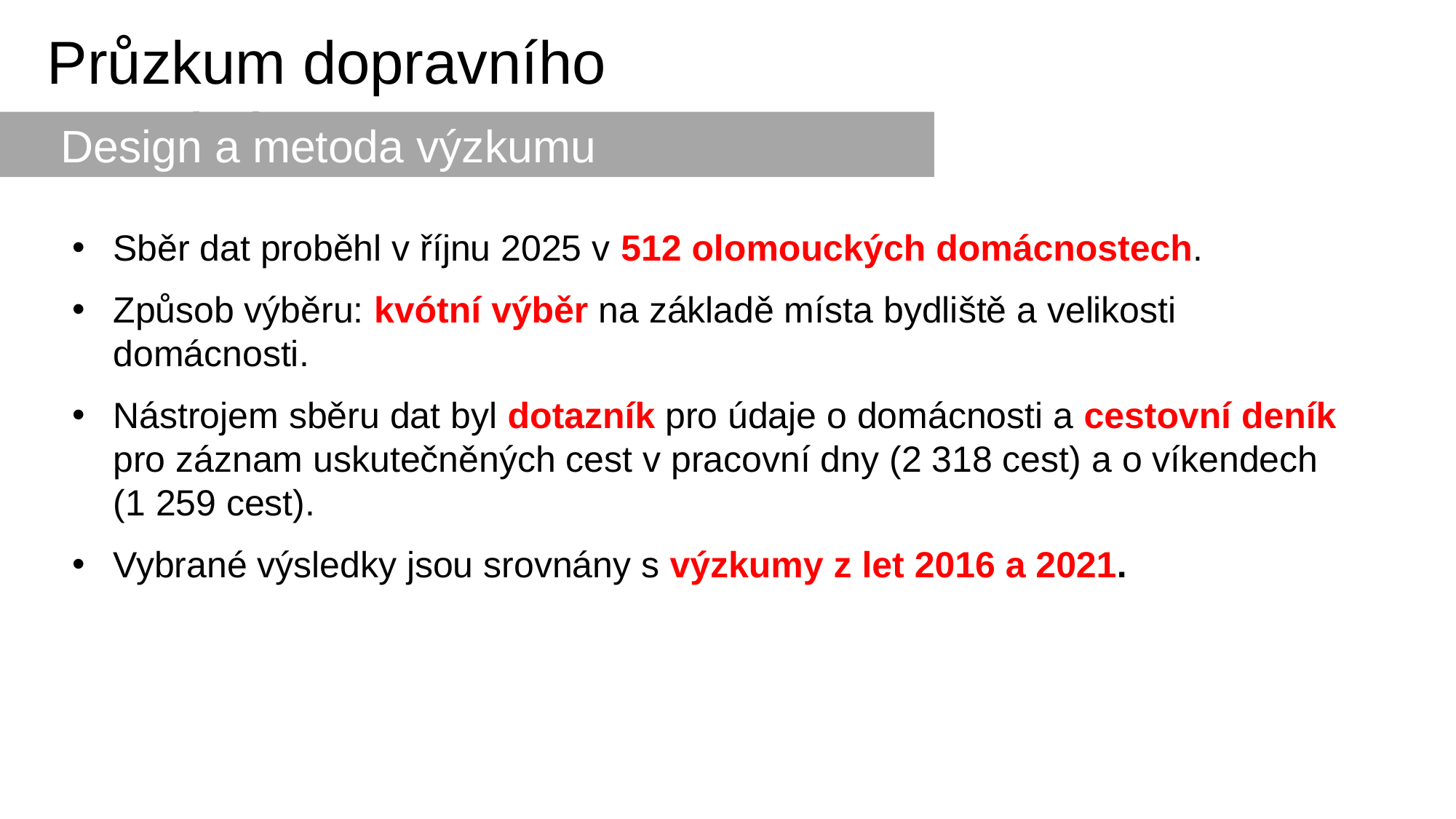

Průzkum dopravního chování
    Design a metoda výzkumu
Sběr dat proběhl v říjnu 2025 v 512 olomouckých domácnostech.
Způsob výběru: kvótní výběr na základě místa bydliště a velikosti domácnosti.
Nástrojem sběru dat byl dotazník pro údaje o domácnosti a cestovní deník pro záznam uskutečněných cest v pracovní dny (2 318 cest) a o víkendech
(1 259 cest).
Vybrané výsledky jsou srovnány s výzkumy z let 2016 a 2021.